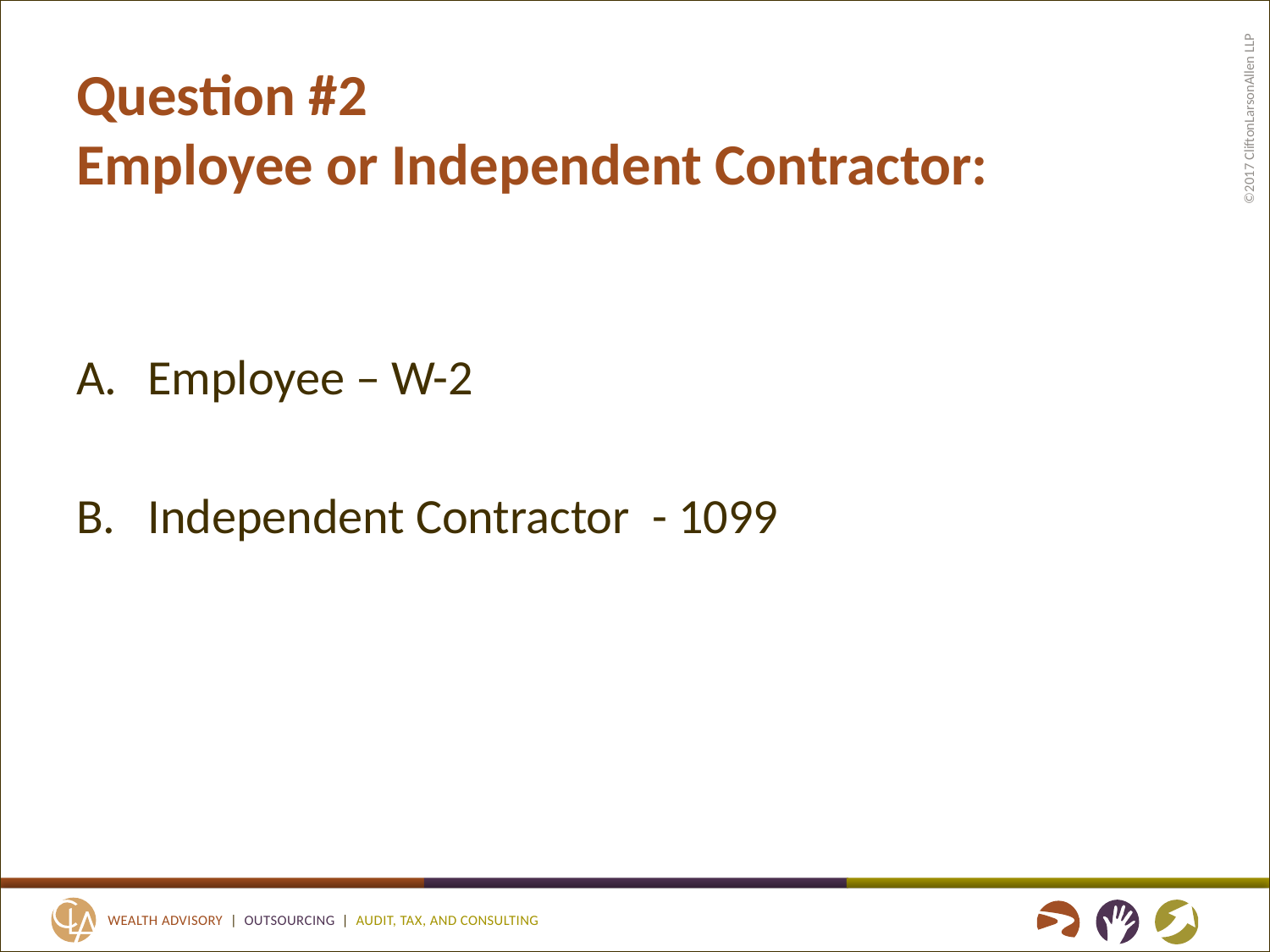

# Question #2 Employee or Independent Contractor:

Employee – W-2

Independent Contractor  - 1099